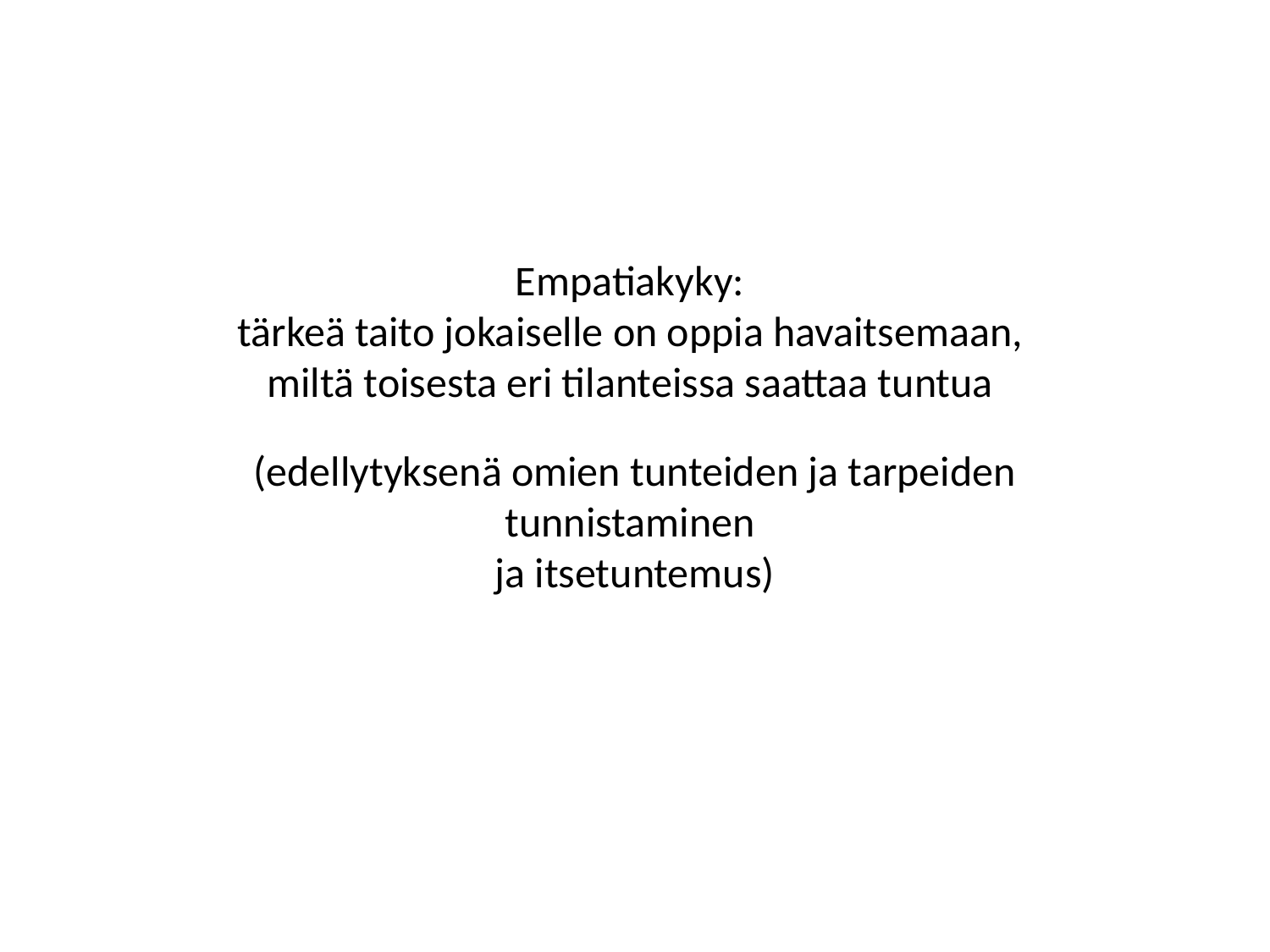

Empatiakyky:
tärkeä taito jokaiselle on oppia havaitsemaan,
miltä toisesta eri tilanteissa saattaa tuntua

(edellytyksenä omien tunteiden ja tarpeiden tunnistaminen
ja itsetuntemus)